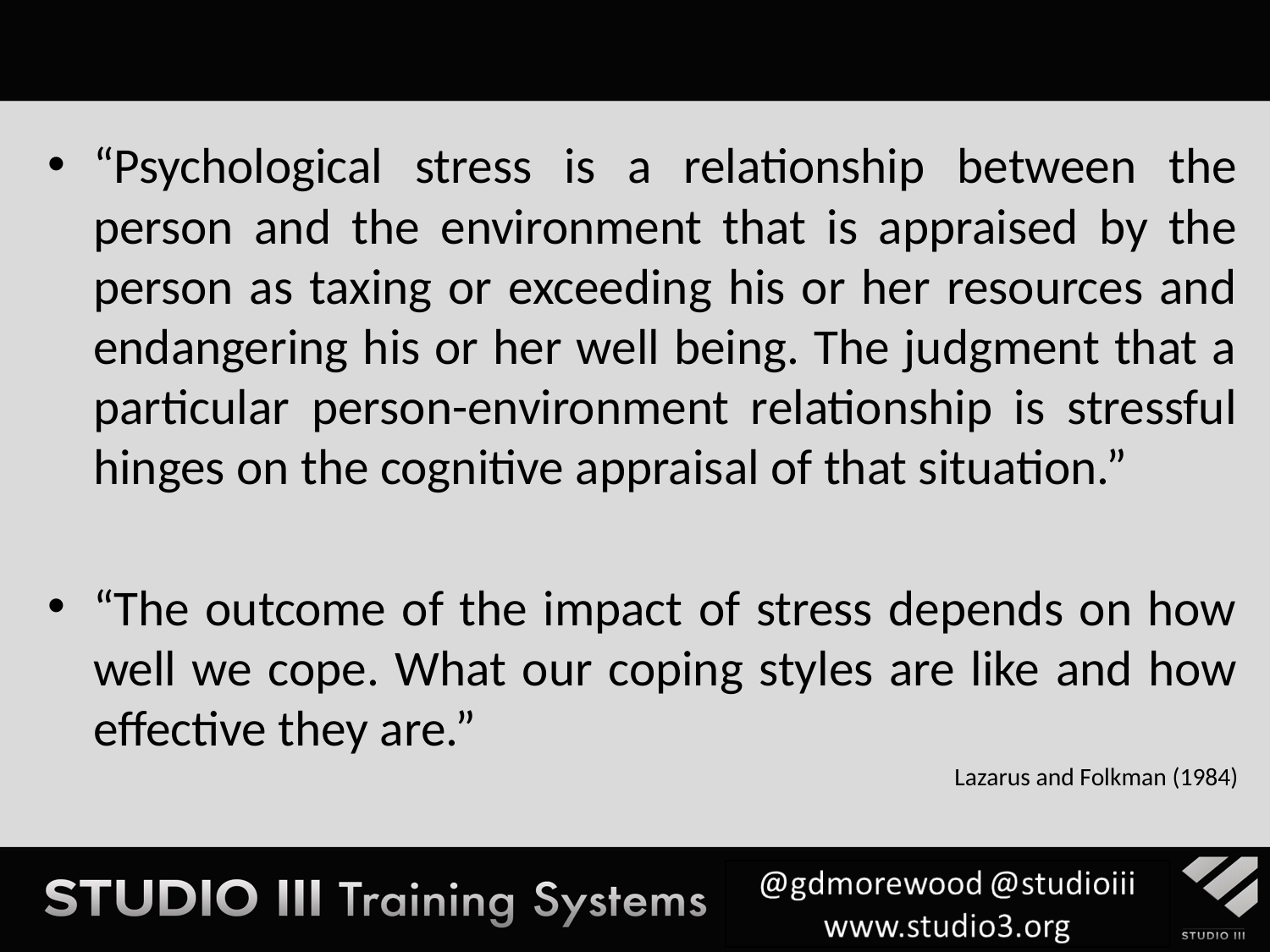

“Psychological stress is a relationship between the person and the environment that is appraised by the person as taxing or exceeding his or her resources and endangering his or her well being. The judgment that a particular person-environment relationship is stressful hinges on the cognitive appraisal of that situation.”

“The outcome of the impact of stress depends on how well we cope. What our coping styles are like and how effective they are.”
Lazarus and Folkman (1984)